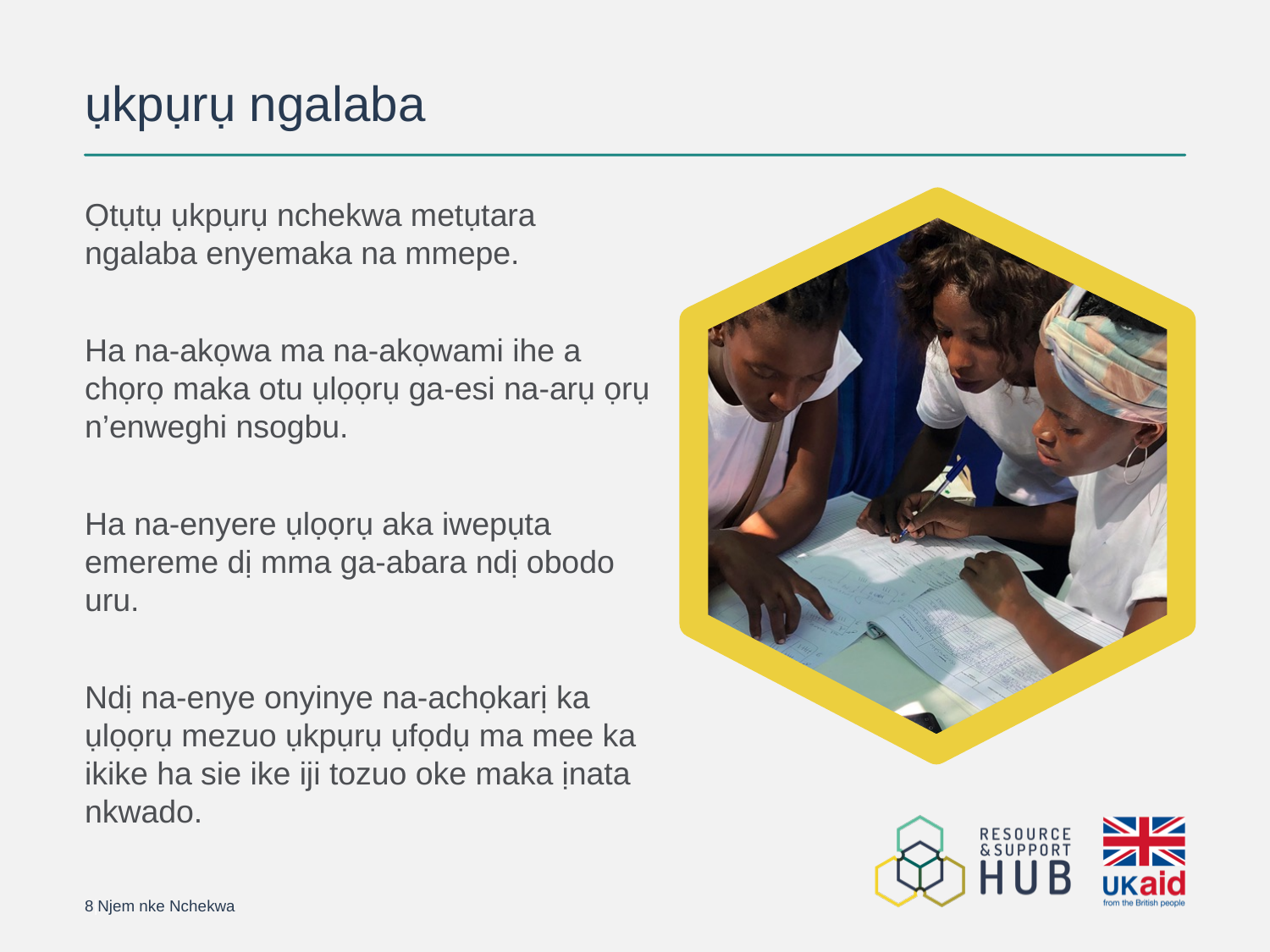

# ụkpụrụ ngalaba
Ọtụtụ ụkpụrụ nchekwa metụtara ngalaba enyemaka na mmepe.

Ha na-akọwa ma na-akọwami ihe a chọrọ maka otu ụlọọrụ ga-esi na-arụ ọrụ n’enweghi nsogbu.

Ha na-enyere ụlọọrụ aka iwepụta emereme dị mma ga-abara ndị obodo uru.

Ndị na-enye onyinye na-achọkarị ka ụlọọrụ mezuo ụkpụrụ ụfọdụ ma mee ka ikike ha sie ike iji tozuo oke maka ịnata nkwado.

8|Njem nke Nchekwa